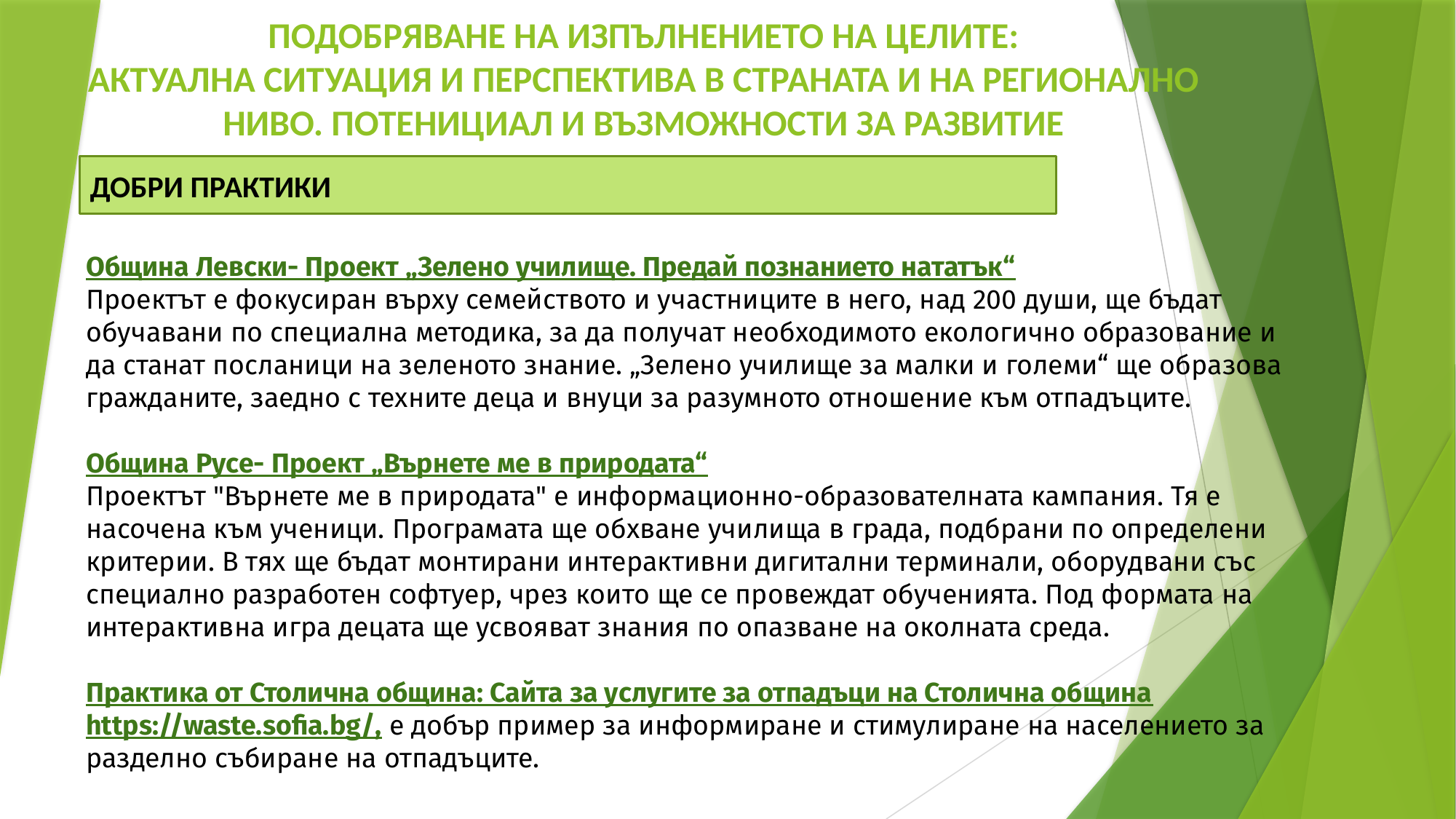

ПОДОБРЯВАНЕ НА ИЗПЪЛНЕНИЕТО НА ЦЕЛИТЕ:
АКТУАЛНА СИТУАЦИЯ И ПЕРСПЕКТИВА В СТРАНАТА И НА РЕГИОНАЛНО НИВО. ПОТЕНИЦИАЛ И ВЪЗМОЖНОСТИ ЗА РАЗВИТИЕ
ДОБРИ ПРАКТИКИ
Община Левски- Проект „Зелено училище. Предай познанието нататък“
Проектът е фокусиран върху семейството и участниците в него, над 200 души, ще бъдат обучавани по специална методика, за да получат необходимото екологично образование и да станат посланици на зеленото знание. „Зелено училище за малки и големи“ ще образова гражданите, заедно с техните деца и внуци за разумното отношение към отпадъците.

Община Русе- Проект „Върнете ме в природата“
Проектът "Върнете ме в природата" е информационно-образователната кампания. Тя е насочена към ученици. Програмата ще обхване училища в града, подбрани по определени критерии. В тях ще бъдат монтирани интерактивни дигитални терминали, оборудвани със специално разработен софтуер, чрез които ще се провеждат обученията. Под формата на интерактивна игра децата ще усвояват знания по опазване на околната среда.

Практика от Столична община: Сайта за услугите за отпадъци на Столична община https://waste.sofia.bg/, е добър пример за информиране и стимулиране на населението за разделно събиране на отпадъците.